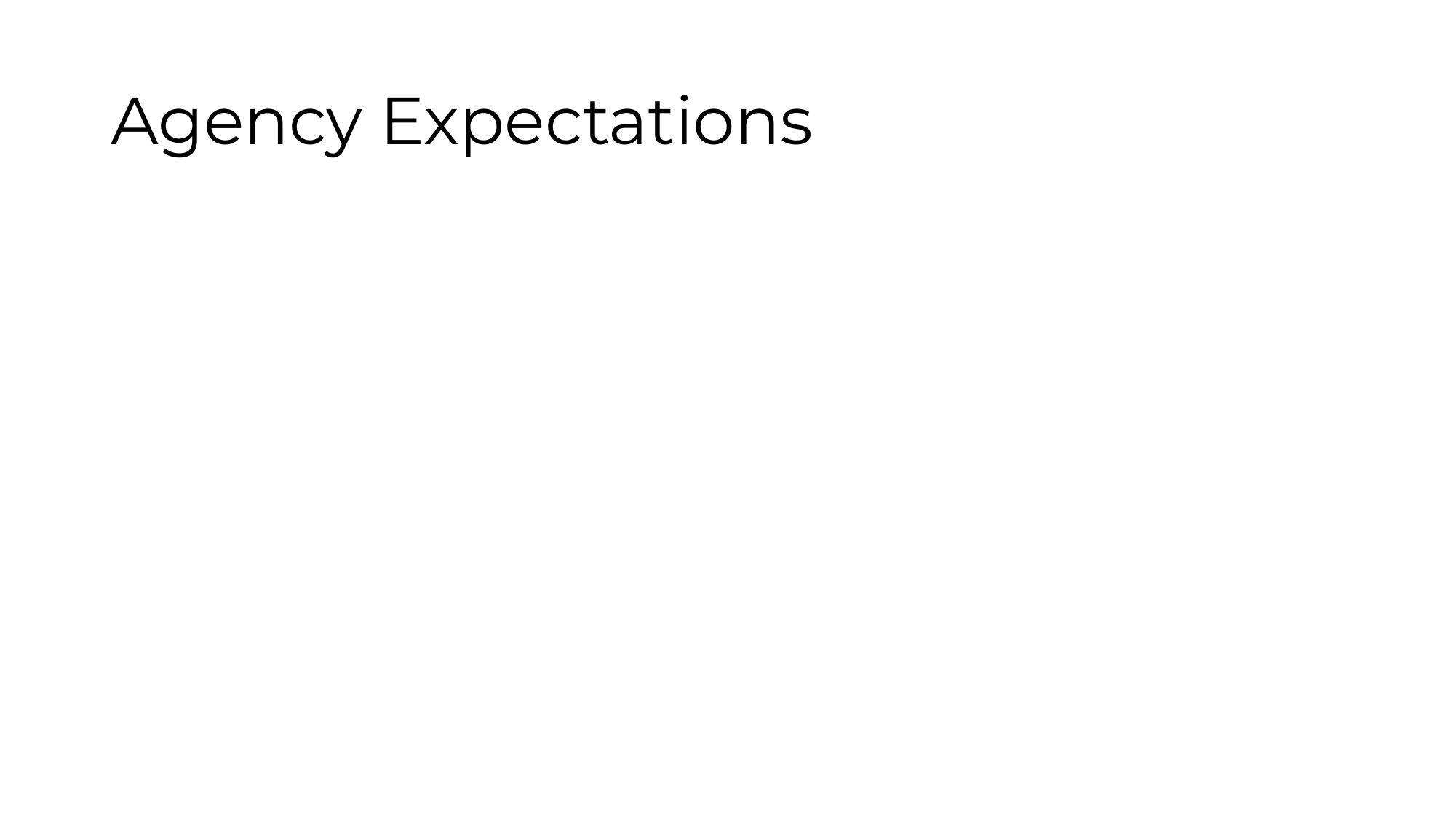

# Agency Expectations

Review Reports Regularly
Research & Correct Variances
Verify Results
Communicate Any Issues